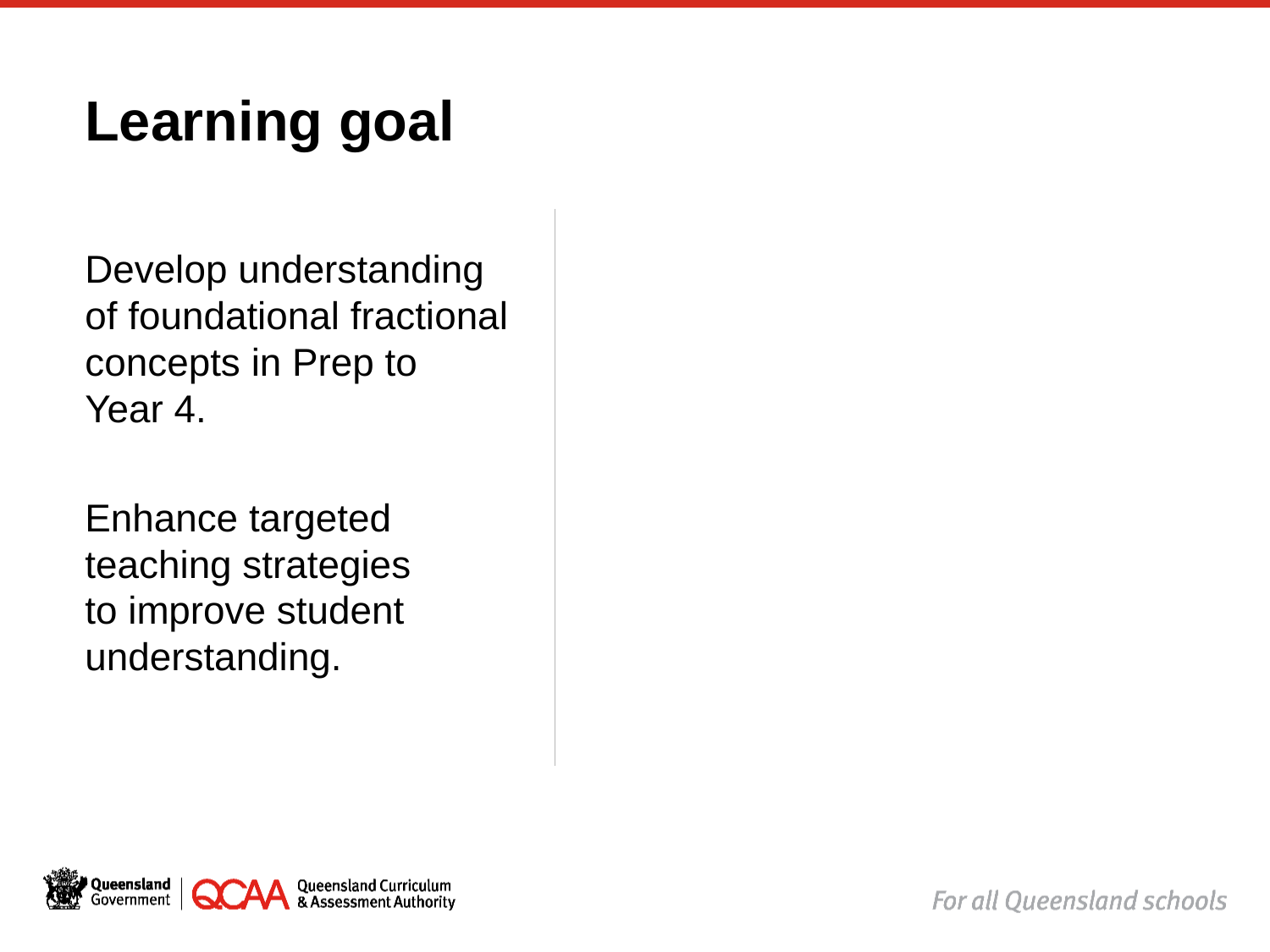

Learning goal

Develop understanding
of foundational fractional concepts in Prep to
Year 4.

Enhance targeted teaching strategies
to improve student understanding.